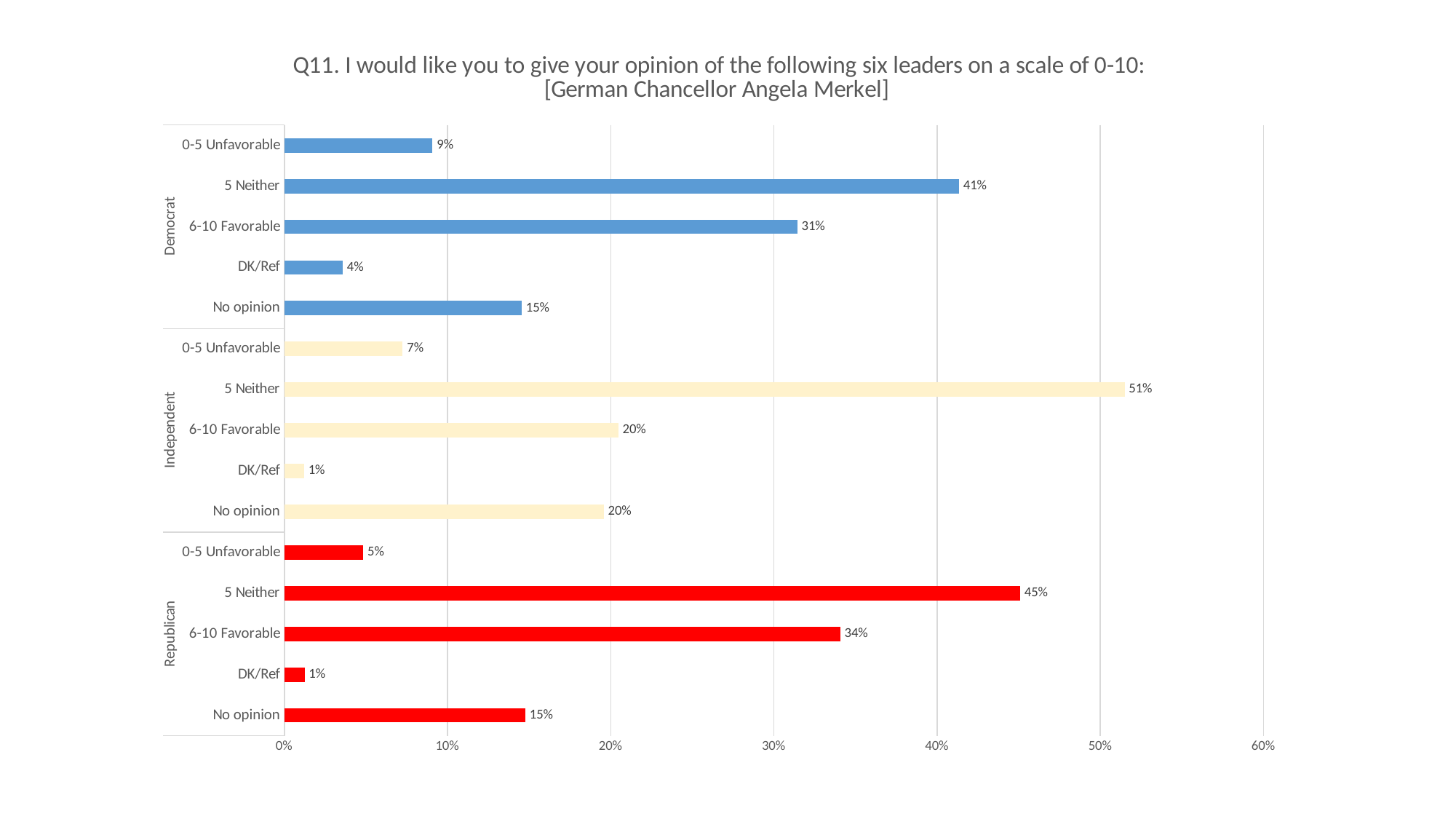

### Chart: Q11. I would like you to give your opinion of the following six leaders on a scale of 0-10: [German Chancellor Angela Merkel]

| Category |  |
|---|---|
| No opinion | 0.147691517605841 |
| DK/Ref | 0.0123912500105022 |
| 6-10 Favorable | 0.340620615343253 |
| 5 Neither | 0.450870314981138 |
| 0-5 Unfavorable | 0.0484263020592659 |
| No opinion | 0.195764507290458 |
| DK/Ref | 0.0120964461426253 |
| 6-10 Favorable | 0.204693278372411 |
| 5 Neither | 0.514913241005454 |
| 0-5 Unfavorable | 0.0725325271890524 |
| No opinion | 0.145502090946332 |
| DK/Ref | 0.0358063166821925 |
| 6-10 Favorable | 0.314363635665913 |
| 5 Neither | 0.413504903818387 |
| 0-5 Unfavorable | 0.0908230528871752 |